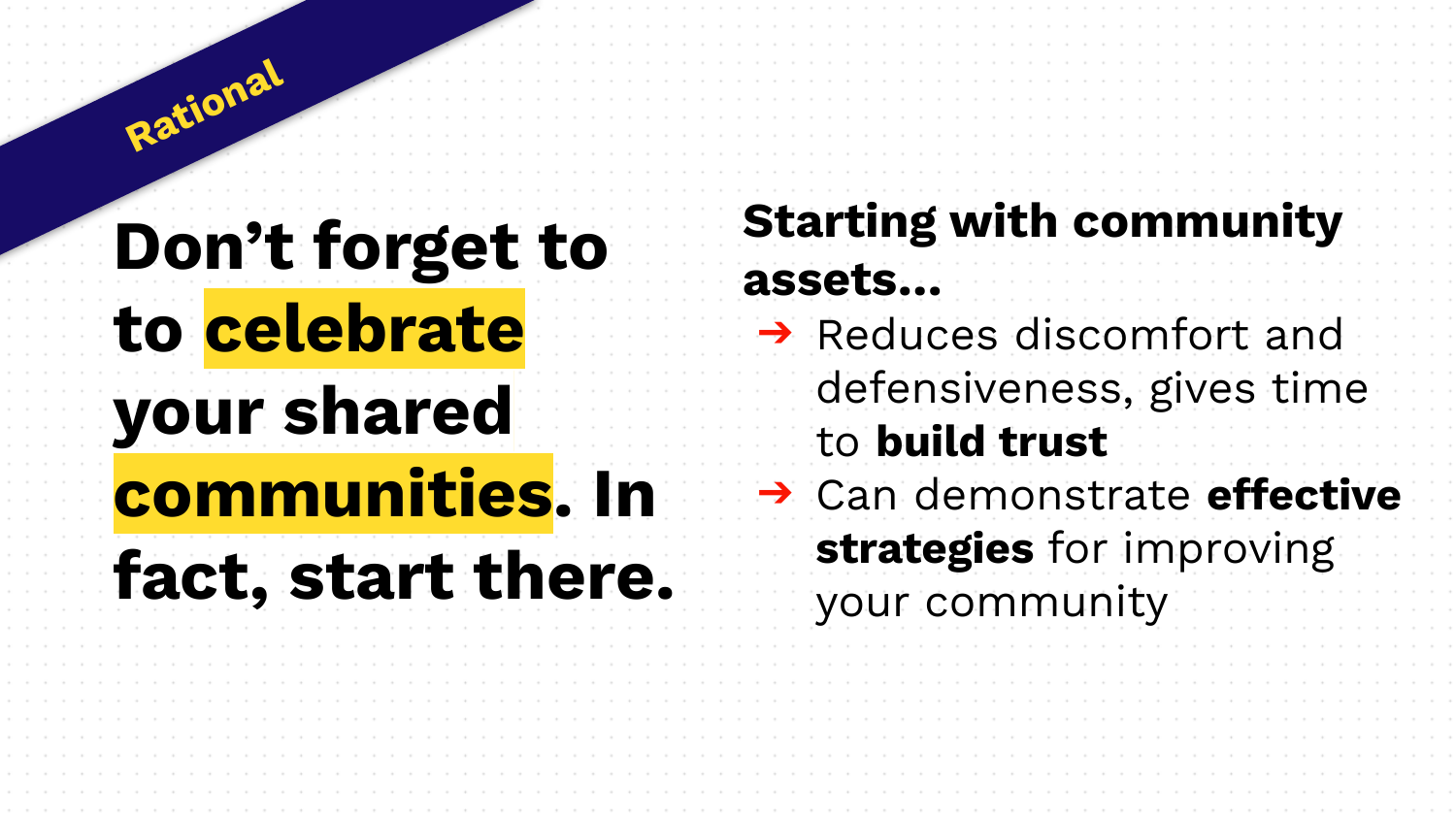

Rational
Starting with community assets…
Reduces discomfort and defensiveness, gives time to build trust
Can demonstrate effective strategies for improving your community
Don’t forget to to celebrate your shared communities. In fact, start there.